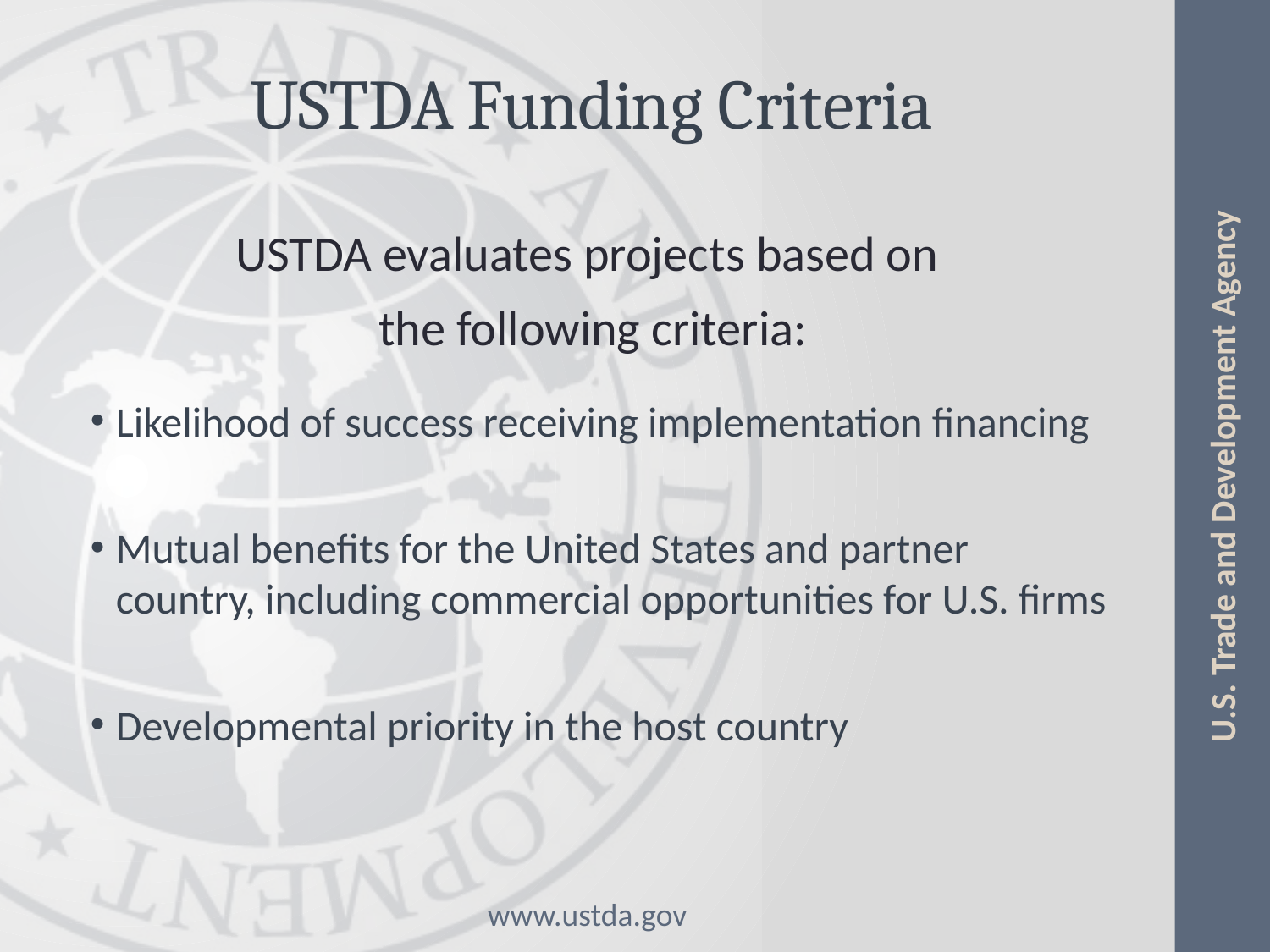

# USTDA Funding Criteria
USTDA evaluates projects based on
the following criteria:

Likelihood of success receiving implementation financing

Mutual benefits for the United States and partner   country, including commercial opportunities for U.S. firms

Developmental priority in the host country